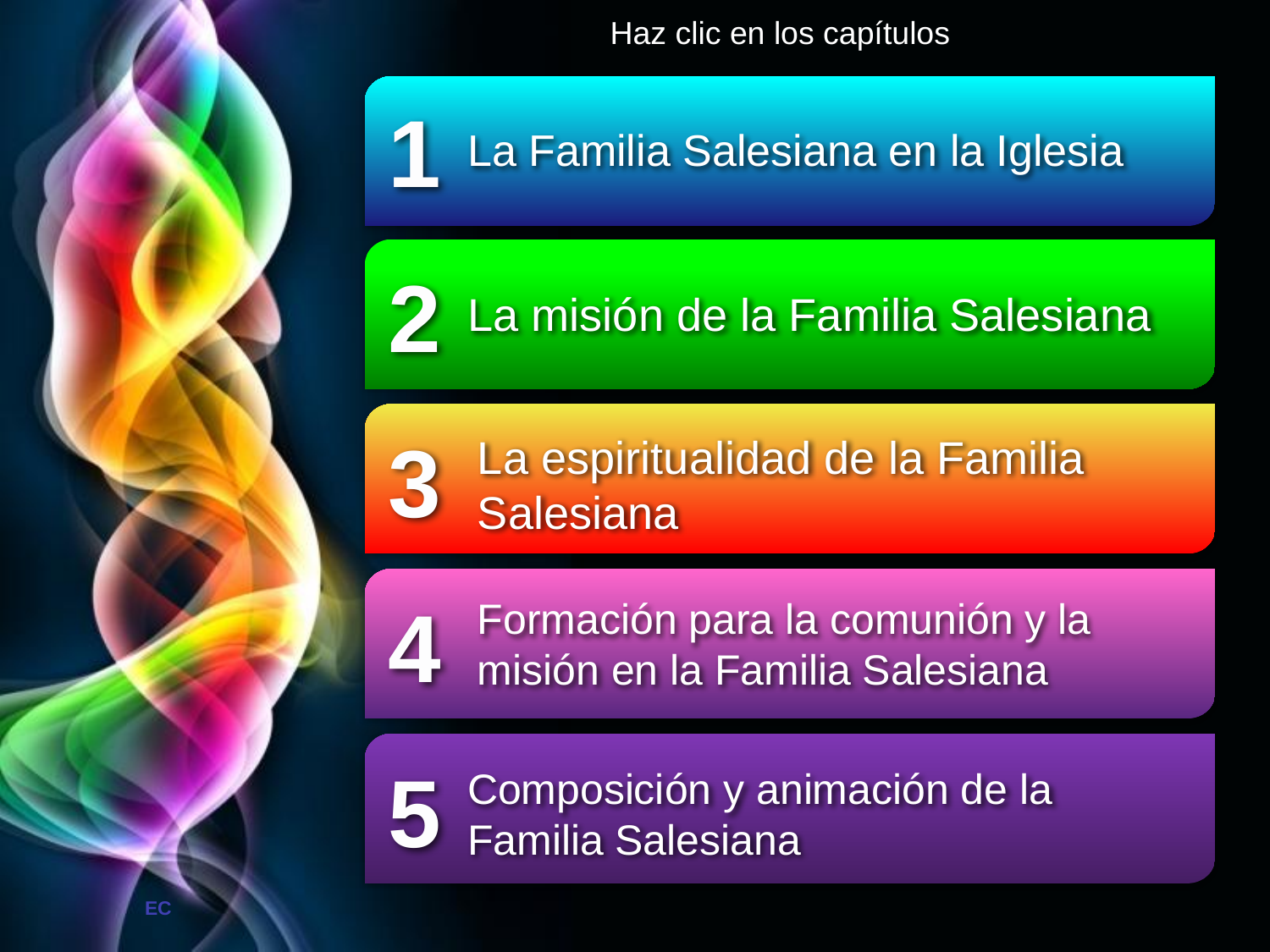

Haz clic en los capítulos

1
La Familia Salesiana en la Iglesia

2
La misión de la Familia Salesiana

3
La espiritualidad de la Familia Salesiana

4
Formación para la comunión y la misión en la Familia Salesiana

5
Composición y animación de la Familia Salesiana